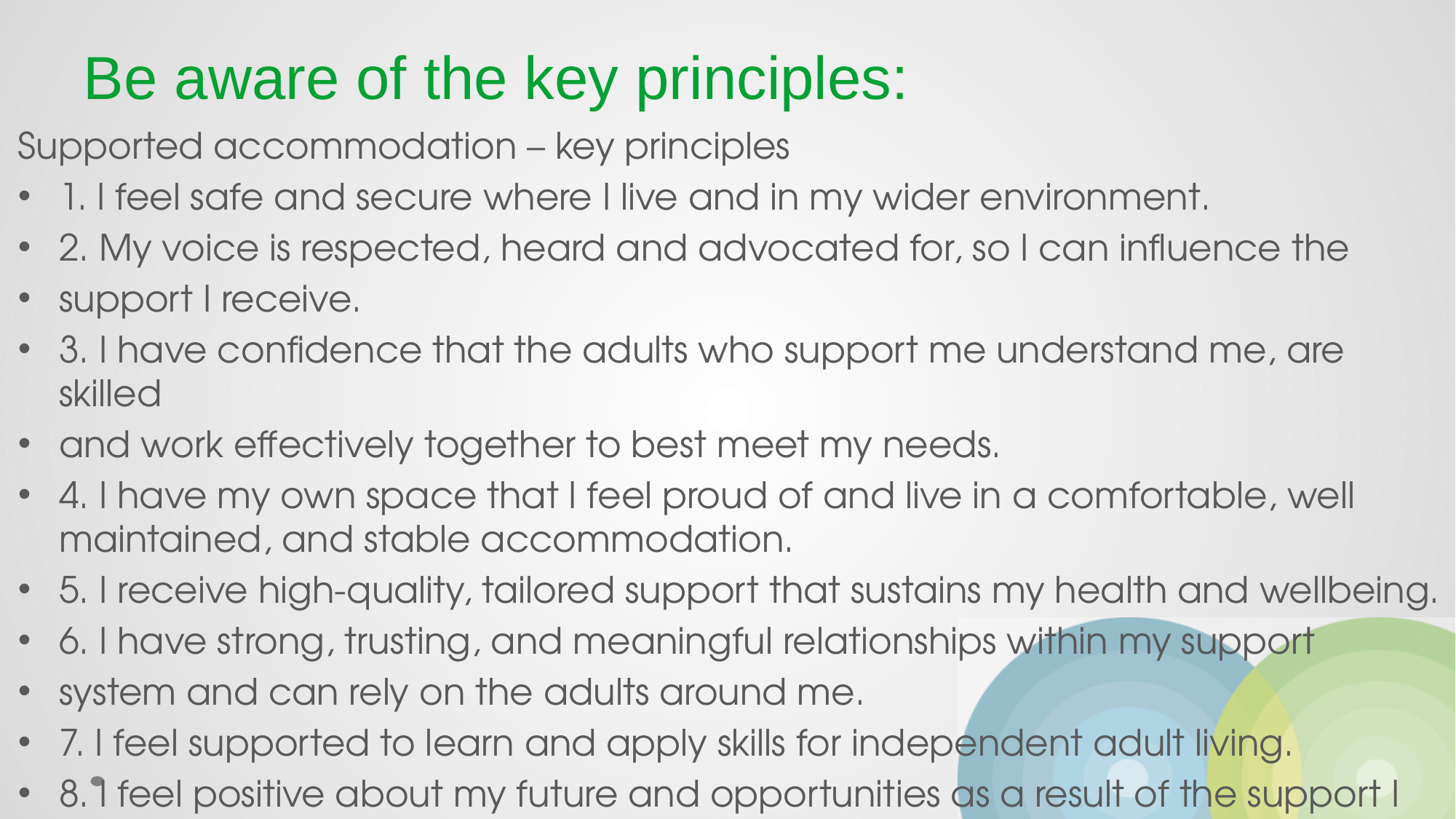

# Be aware of the key principles:
Supported accommodation – key principles
1. I feel safe and secure where I live and in my wider environment.
2. My voice is respected, heard and advocated for, so I can influence the
support I receive.
3. I have confidence that the adults who support me understand me, are skilled
and work effectively together to best meet my needs.
4. I have my own space that I feel proud of and live in a comfortable, well maintained, and stable accommodation.
5. I receive high-quality, tailored support that sustains my health and wellbeing.
6. I have strong, trusting, and meaningful relationships within my support
system and can rely on the adults around me.
7. I feel supported to learn and apply skills for independent adult living.
8. I feel positive about my future and opportunities as a result of the support I
receive.